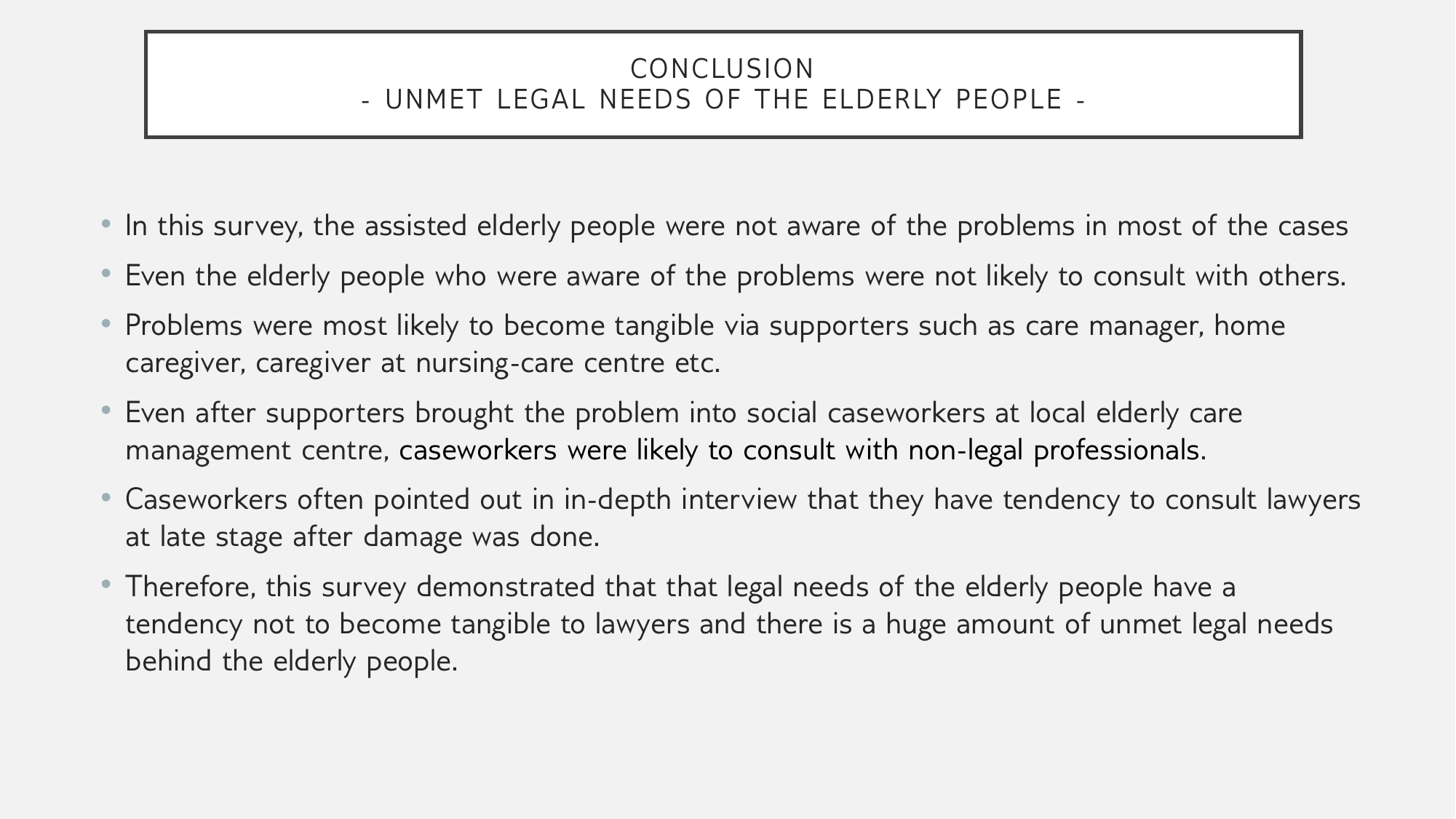

# CONCLUSION - Unmet Legal Needs of the Elderly People -
In this survey, the assisted elderly people were not aware of the problems in most of the cases
Even the elderly people who were aware of the problems were not likely to consult with others.
Problems were most likely to become tangible via supporters such as care manager, home caregiver, caregiver at nursing-care centre etc.
Even after supporters brought the problem into social caseworkers at local elderly care management centre, caseworkers were likely to consult with non-legal professionals.
Caseworkers often pointed out in in-depth interview that they have tendency to consult lawyers at late stage after damage was done.
Therefore, this survey demonstrated that that legal needs of the elderly people have a tendency not to become tangible to lawyers and there is a huge amount of unmet legal needs behind the elderly people.